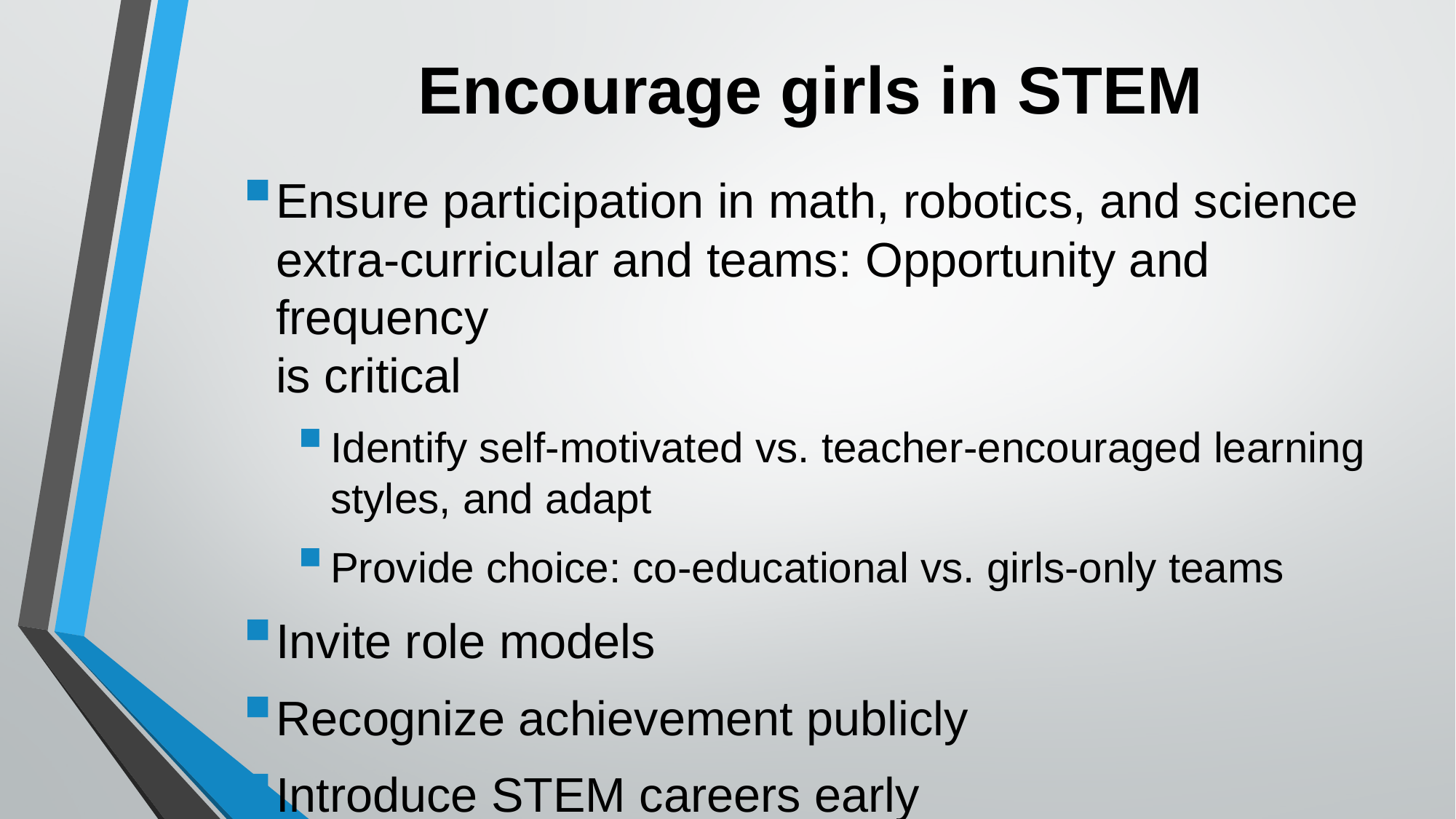

# Encourage girls in STEM
Ensure participation in math, robotics, and science
extra-curricular and teams: Opportunity and frequency
is critical
Identify self-motivated vs. teacher-encouraged learning styles, and adapt
Provide choice: co-educational vs. girls-only teams
Invite role models
Recognize achievement publicly
Introduce STEM careers early